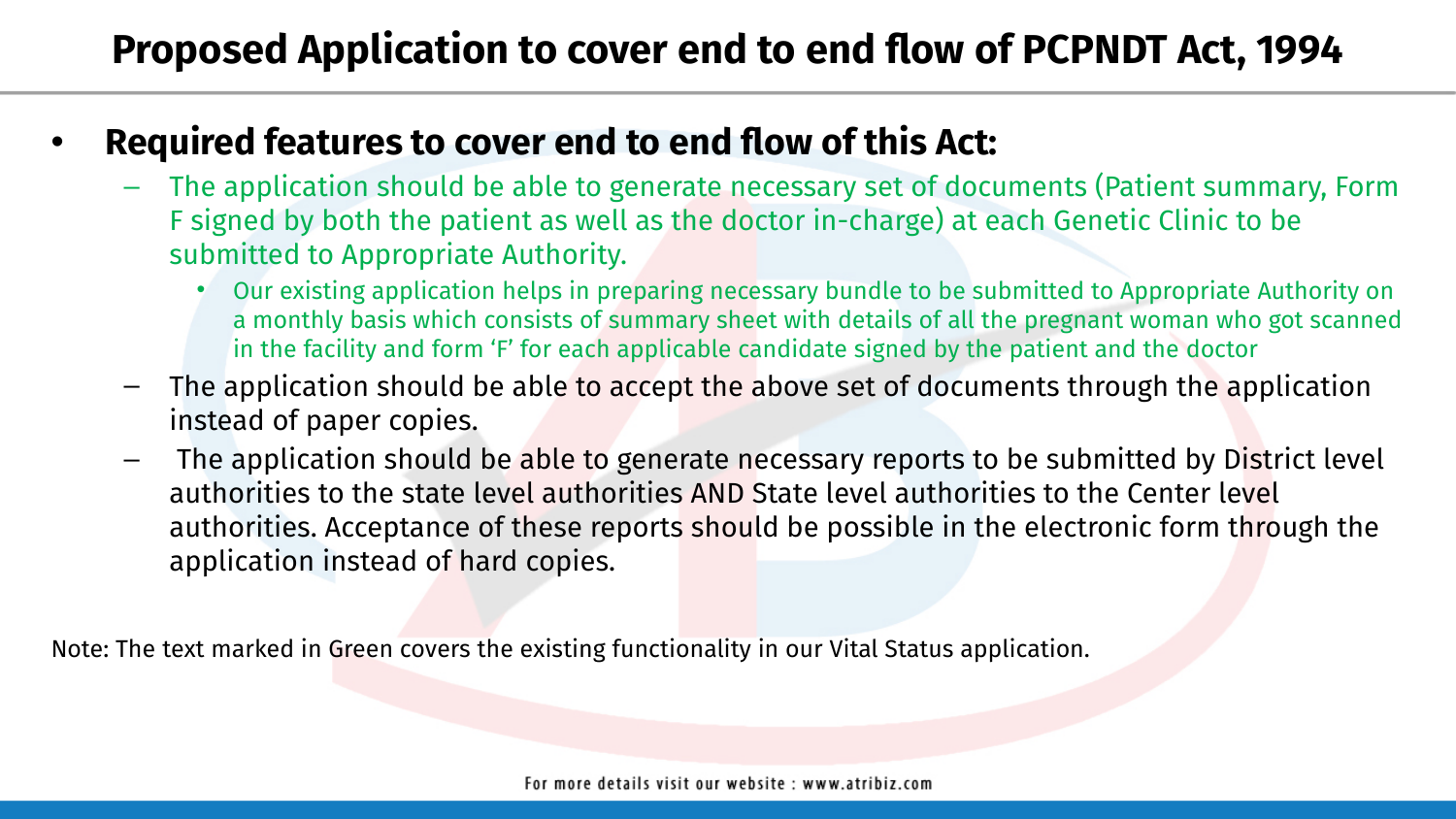

# Proposed Application to cover end to end flow of PCPNDT Act, 1994
Required features to cover end to end flow of this Act:
The application should be able to generate necessary set of documents (Patient summary, Form F signed by both the patient as well as the doctor in-charge) at each Genetic Clinic to be submitted to Appropriate Authority.
Our existing application helps in preparing necessary bundle to be submitted to Appropriate Authority on a monthly basis which consists of summary sheet with details of all the pregnant woman who got scanned in the facility and form ‘F’ for each applicable candidate signed by the patient and the doctor
The application should be able to accept the above set of documents through the application instead of paper copies.
 The application should be able to generate necessary reports to be submitted by District level authorities to the state level authorities AND State level authorities to the Center level authorities. Acceptance of these reports should be possible in the electronic form through the application instead of hard copies.

Note: The text marked in Green covers the existing functionality in our Vital Status application.